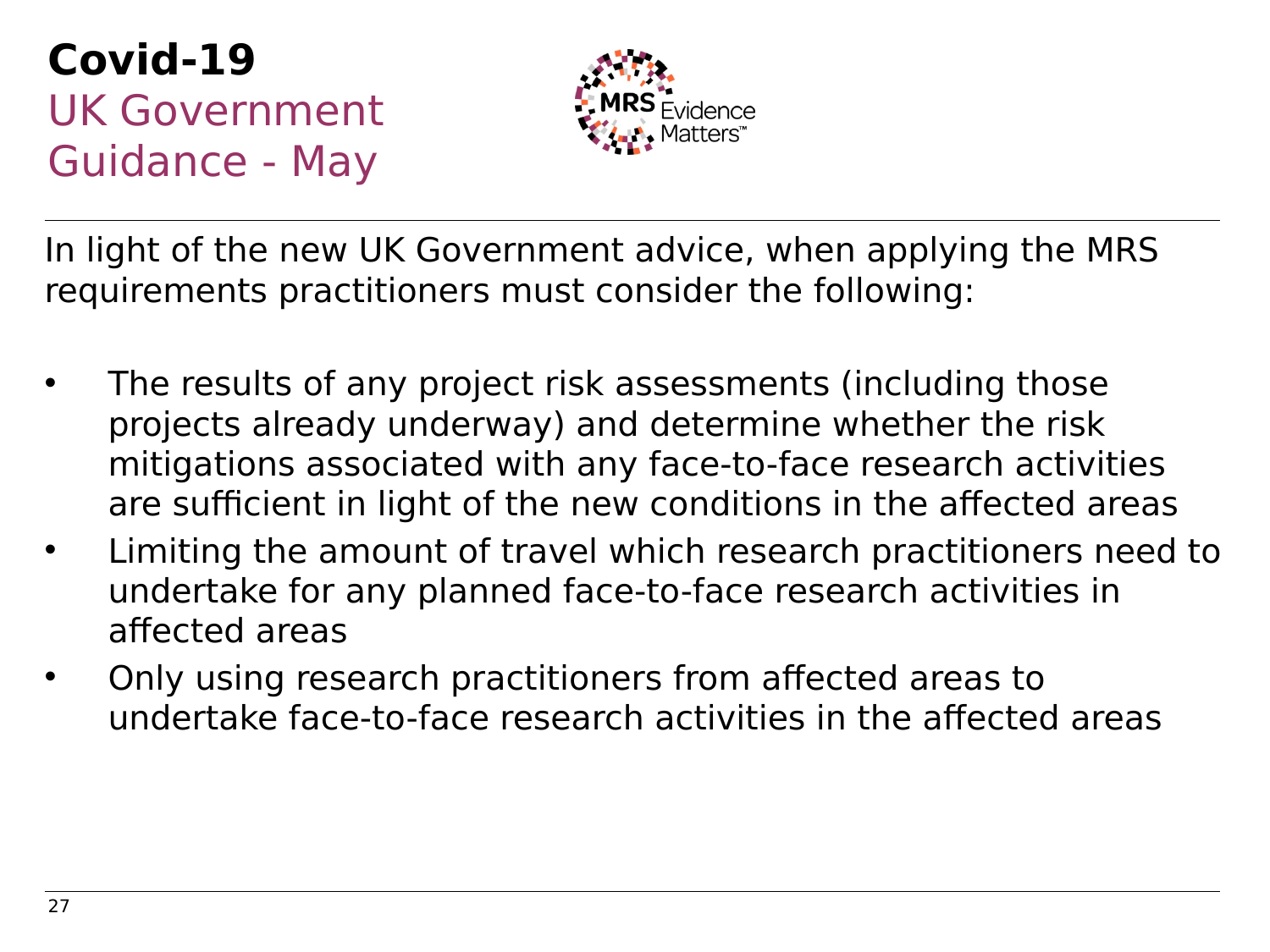

Covid-19
UK Government Guidance - May
In light of the new UK Government advice, when applying the MRS requirements practitioners must consider the following:

The results of any project risk assessments (including those projects already underway) and determine whether the risk mitigations associated with any face-to-face research activities are sufficient in light of the new conditions in the affected areas
Limiting the amount of travel which research practitioners need to undertake for any planned face-to-face research activities in affected areas
Only using research practitioners from affected areas to undertake face-to-face research activities in the affected areas

27